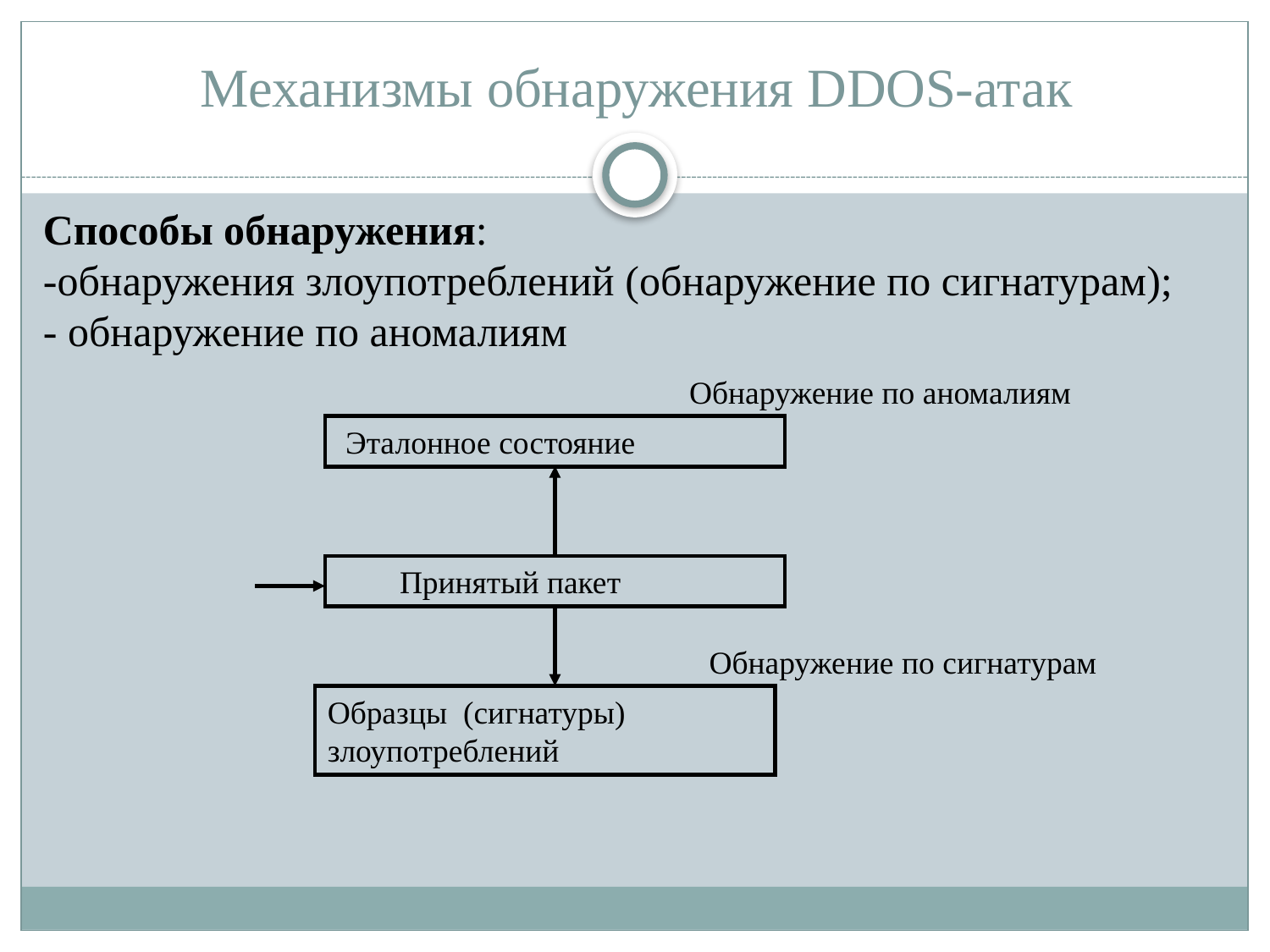

# Механизмы обнаружения DDOS-атак
Способы обнаружения:
-обнаружения злоупотреблений (обнаружение по сигнатурам);
- обнаружение по аномалиям
Обнаружение по аномалиям
 Эталонное состояние

       Принятый пакет

Обнаружение по сигнатурам
Образцы  (сигнатуры) злоупотреблений